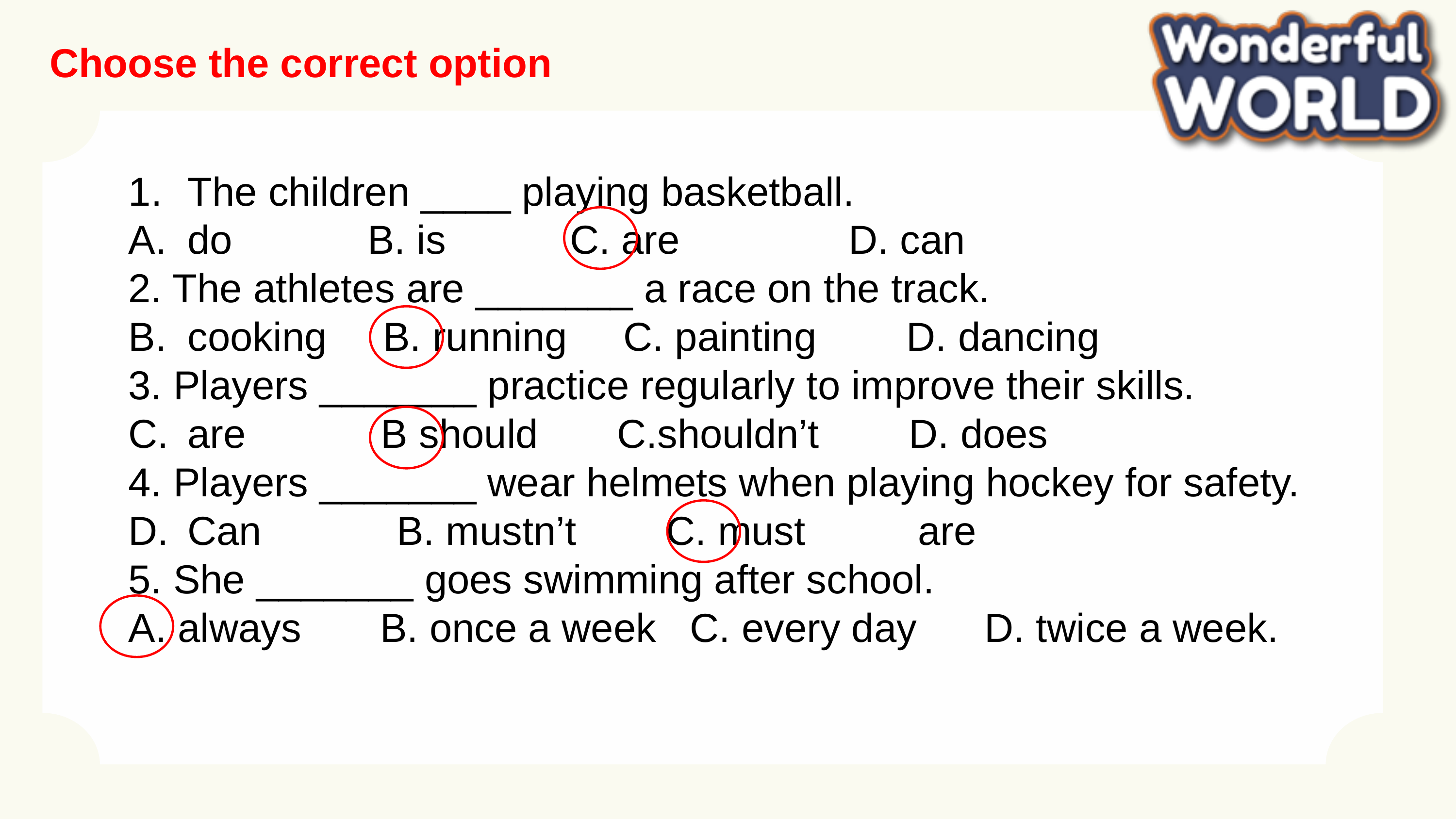

Choose the correct option

The children ____ playing basketball.
do            B. is           C. are               D. can
2. The athletes are _______ a race on the track.
cooking     B. running     C. painting        D. dancing
3. Players _______ practice regularly to improve their skills.
are            B should       C.shouldn’t        D. does
4. Players _______ wear helmets when playing hockey for safety.
Can            B. mustn’t        C. must          are
5. She _______ goes swimming after school.
A. always       B. once a week   C. every day      D. twice a week.